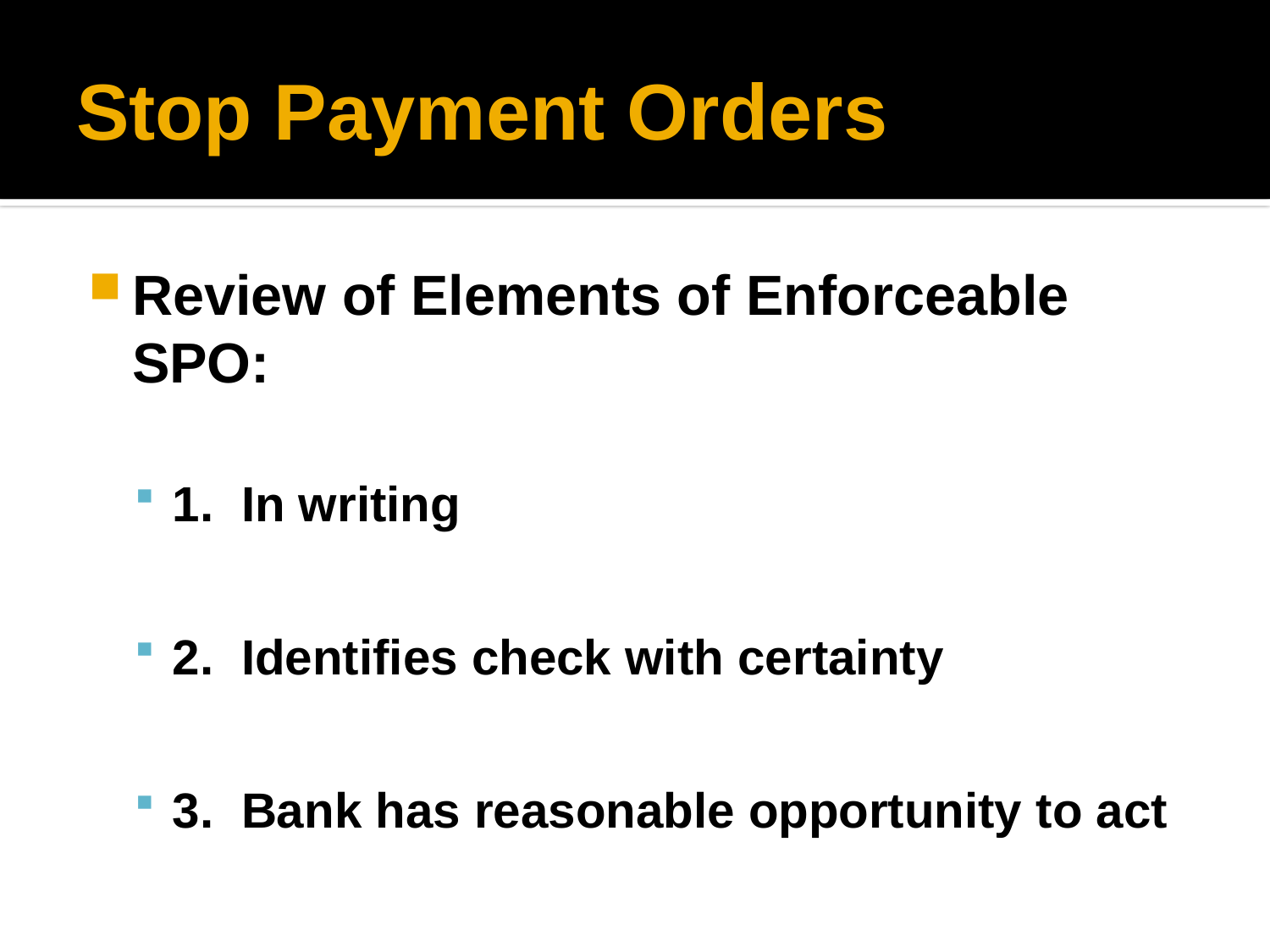

# Stop Payment Orders
Review of Elements of Enforceable SPO:

1.  In writing

2.  Identifies check with certainty

3.  Bank has reasonable opportunity to act